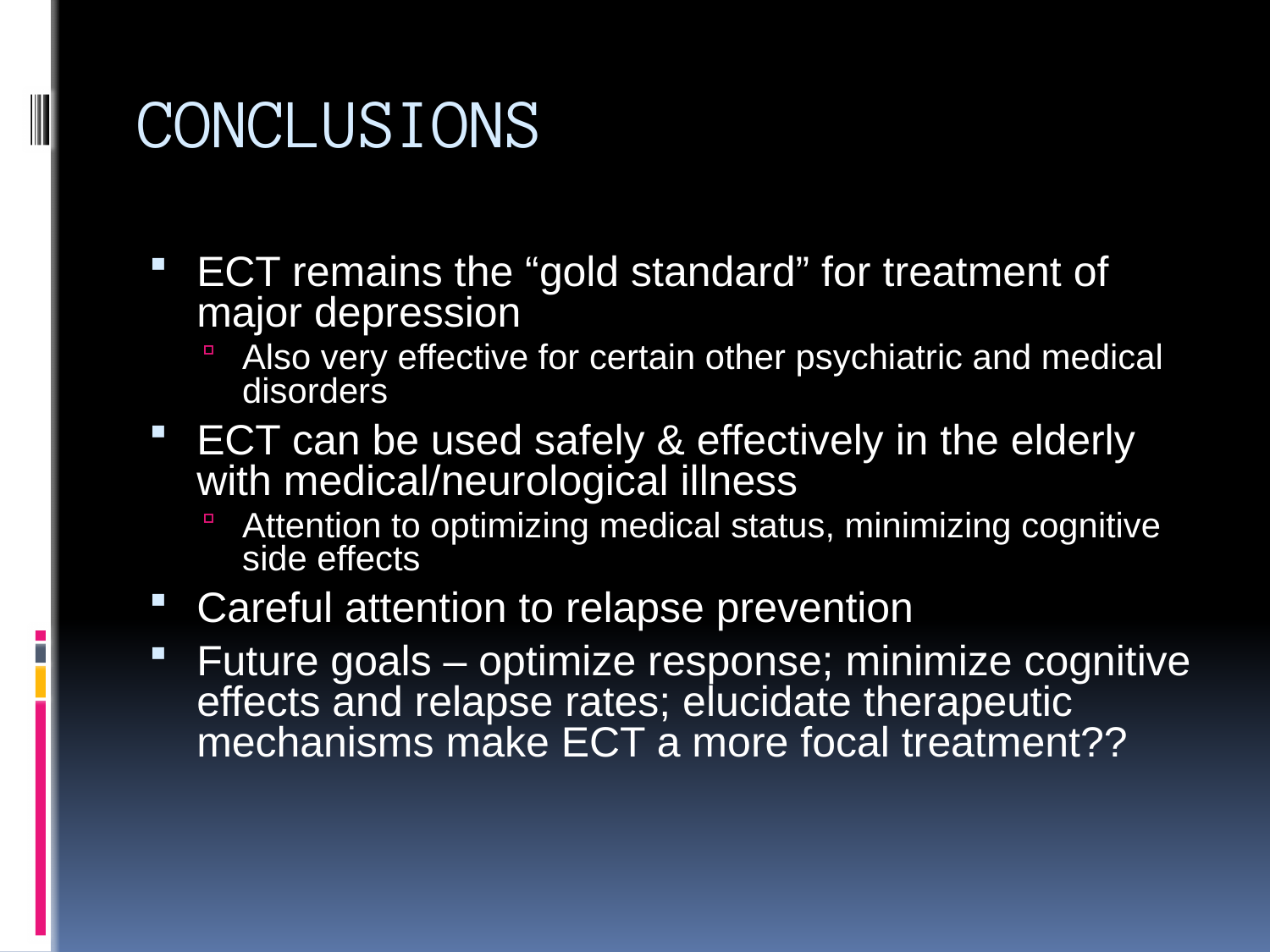

# CONCLUSIONS
ECT remains the “gold standard” for treatment of major depression
Also very effective for certain other psychiatric and medical disorders
ECT can be used safely & effectively in the elderly with medical/neurological illness
Attention to optimizing medical status, minimizing cognitive side effects
Careful attention to relapse prevention
Future goals – optimize response; minimize cognitive effects and relapse rates; elucidate therapeutic mechanisms make ECT a more focal treatment??